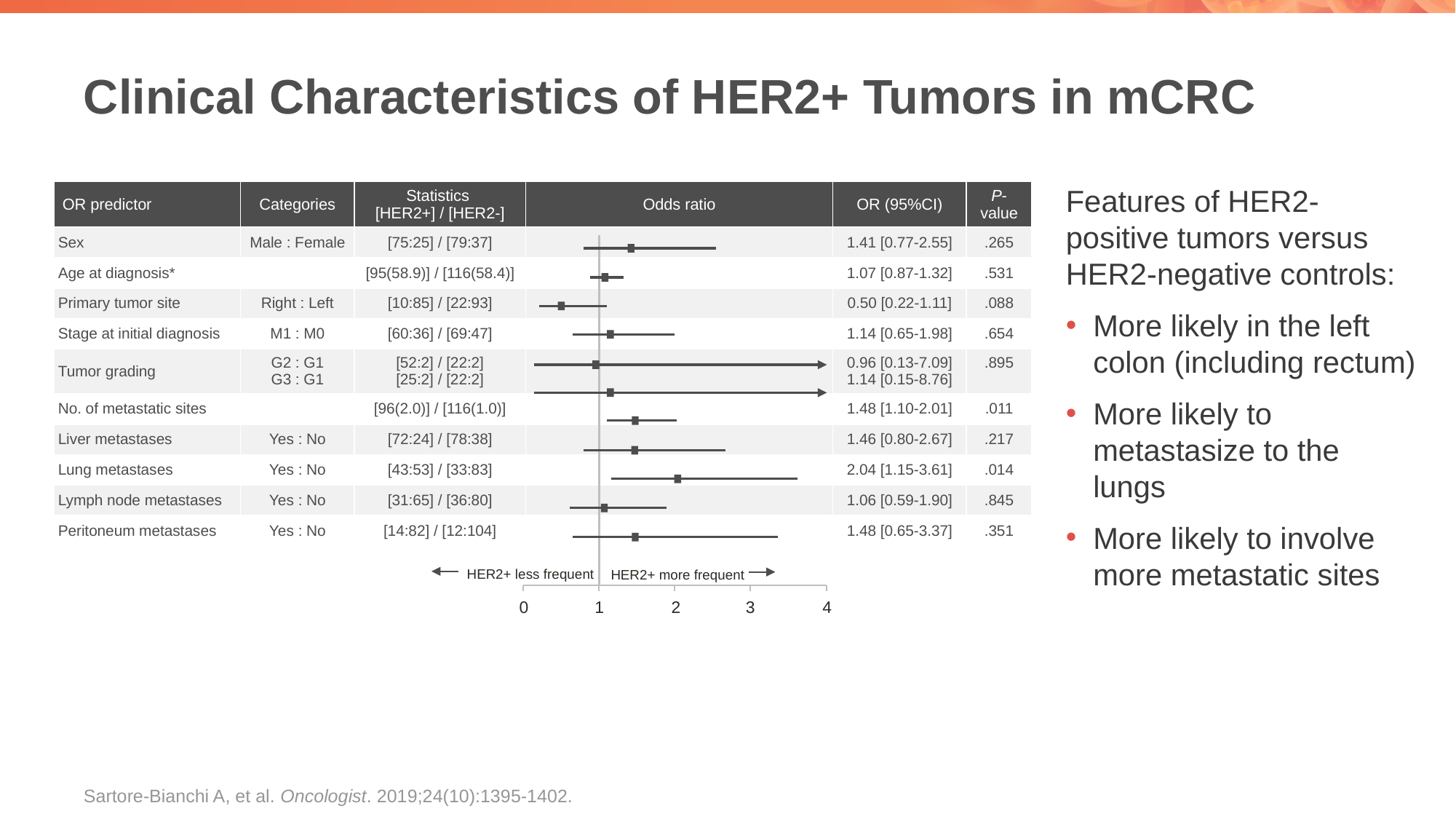

# Clinical Characteristics of HER2+ Tumors in mCRC
Features of HER2-positive tumors versus HER2-negative controls:
More likely in the left colon (including rectum)
More likely to metastasize to the lungs
More likely to involve more metastatic sites

| OR predictor | Categories | Statistics [HER2+] / [HER2-] | Odds ratio | OR (95%CI) | P-value |
| --- | --- | --- | --- | --- | --- |
| Sex | Male : Female | [75:25] / [79:37] |  | 1.41 [0.77-2.55] | .265 |
| Age at diagnosis\* |  | [95(58.9)] / [116(58.4)] |  | 1.07 [0.87-1.32] | .531 |
| Primary tumor site | Right : Left | [10:85] / [22:93] |  | 0.50 [0.22-1.11] | .088 |
| Stage at initial diagnosis | M1 : M0 | [60:36] / [69:47] |  | 1.14 [0.65-1.98] | .654 |
| Tumor grading | G2 : G1 G3 : G1 | [52:2] / [22:2] [25:2] / [22:2] |  | 0.96 [0.13-7.09] 1.14 [0.15-8.76] | .895 |
| No. of metastatic sites |  | [96(2.0)] / [116(1.0)] |  | 1.48 [1.10-2.01] | .011 |
| Liver metastases | Yes : No | [72:24] / [78:38] |  | 1.46 [0.80-2.67] | .217 |
| Lung metastases | Yes : No | [43:53] / [33:83] |  | 2.04 [1.15-3.61] | .014 |
| Lymph node metastases | Yes : No | [31:65] / [36:80] |  | 1.06 [0.59-1.90] | .845 |
| Peritoneum metastases | Yes : No | [14:82] / [12:104] |  | 1.48 [0.65-3.37] | .351 |

0
1
2
3
4
HER2+ less frequent
HER2+ more frequent
Sartore-Bianchi A, et al. Oncologist. 2019;24(10):1395-1402.